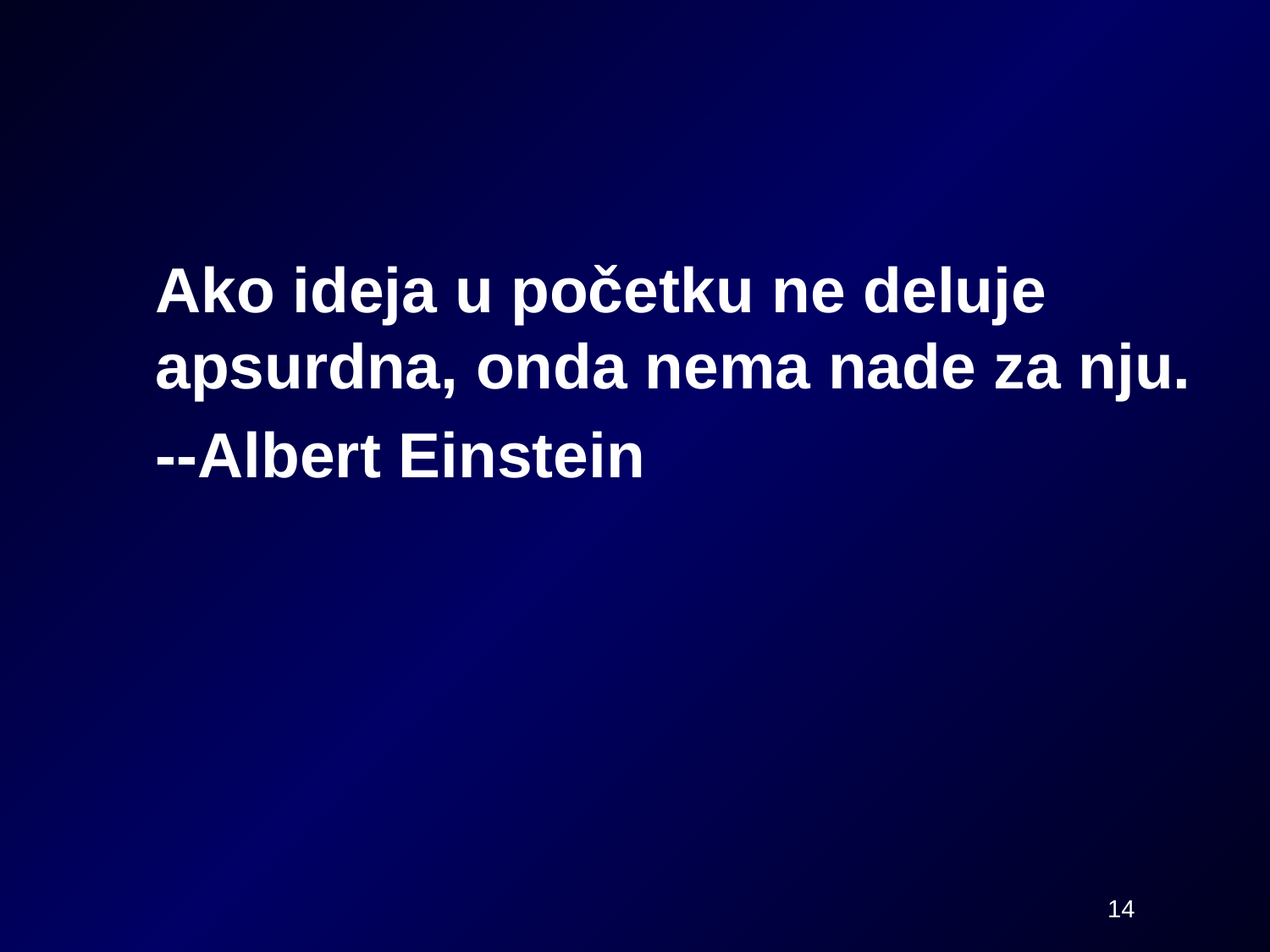

Ako ideja u početku ne deluje apsurdna, onda nema nade za nju.
	--Albert Einstein
14